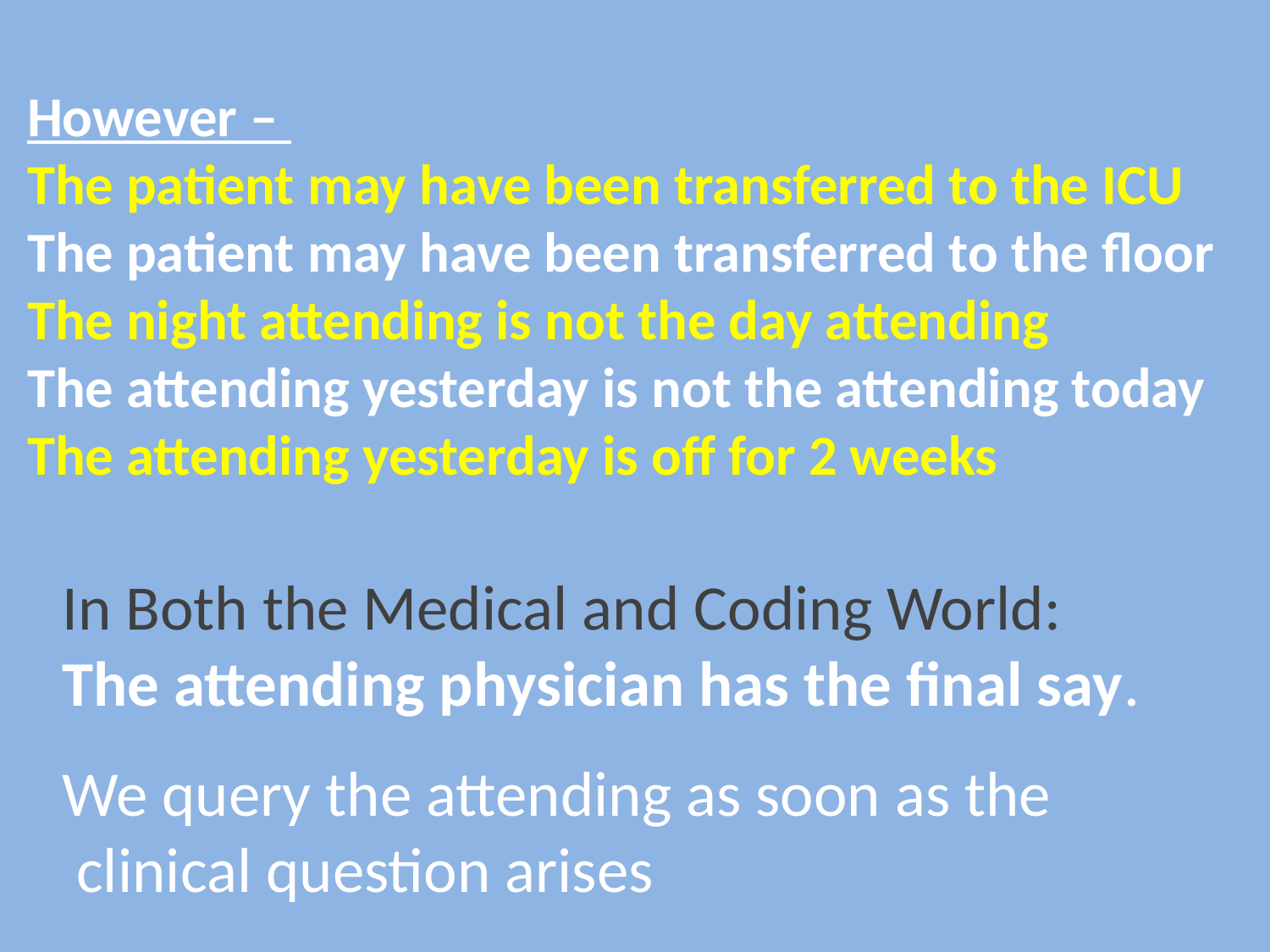

However –
The patient may have been transferred to the ICU
The patient may have been transferred to the floor
The night attending is not the day attending
The attending yesterday is not the attending today
The attending yesterday is off for 2 weeks
In Both the Medical and Coding World:
The attending physician has the final say.

We query the attending as soon as the
 clinical question arises